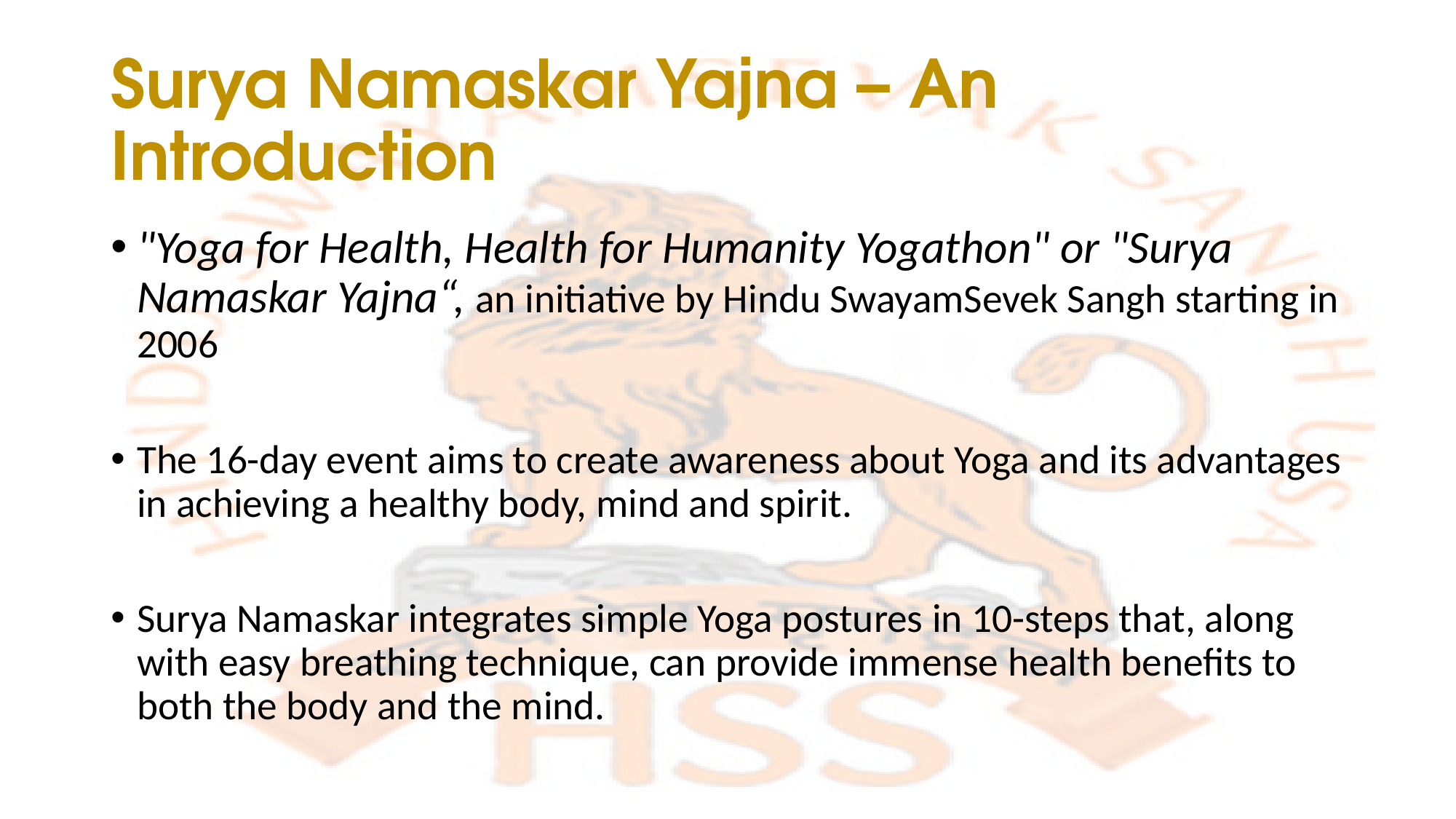

# Surya Namaskar Yajna – An Introduction
"Yoga for Health, Health for Humanity Yogathon" or "Surya Namaskar Yajna“, an initiative by Hindu SwayamSevek Sangh starting in 2006

The 16-day event aims to create awareness about Yoga and its advantages in achieving a healthy body, mind and spirit.

Surya Namaskar integrates simple Yoga postures in 10-steps that, along with easy breathing technique, can provide immense health benefits to both the body and the mind.